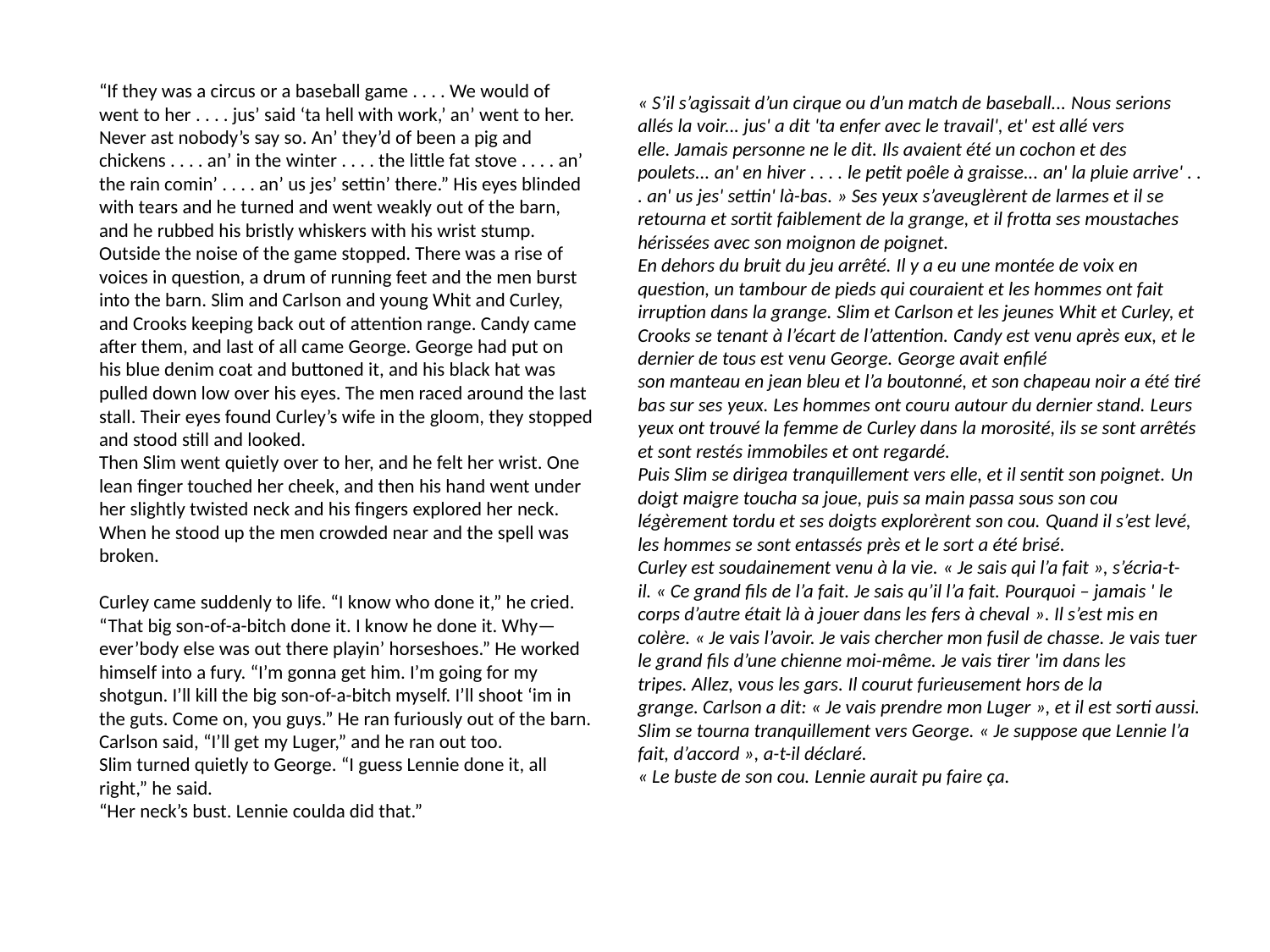

“If they was a circus or a baseball game . . . . We would of went to her . . . . jus’ said ‘ta hell with work,’ an’ went to her. Never ast nobody’s say so. An’ they’d of been a pig and chickens . . . . an’ in the winter . . . . the little fat stove . . . . an’ the rain comin’ . . . . an’ us jes’ settin’ there.” His eyes blinded with tears and he turned and went weakly out of the barn, and he rubbed his bristly whiskers with his wrist stump.
Outside the noise of the game stopped. There was a rise of voices in question, a drum of running feet and the men burst into the barn. Slim and Carlson and young Whit and Curley, and Crooks keeping back out of attention range. Candy came after them, and last of all came George. George had put on
his blue denim coat and buttoned it, and his black hat was pulled down low over his eyes. The men raced around the last stall. Their eyes found Curley’s wife in the gloom, they stopped and stood still and looked.
Then Slim went quietly over to her, and he felt her wrist. One lean finger touched her cheek, and then his hand went under her slightly twisted neck and his fingers explored her neck. When he stood up the men crowded near and the spell was broken.

Curley came suddenly to life. “I know who done it,” he cried. “That big son-of-a-bitch done it. I know he done it. Why—ever’body else was out there playin’ horseshoes.” He worked himself into a fury. “I’m gonna get him. I’m going for my shotgun. I’ll kill the big son-of-a-bitch myself. I’ll shoot ‘im in the guts. Come on, you guys.” He ran furiously out of the barn. Carlson said, “I’ll get my Luger,” and he ran out too.
Slim turned quietly to George. “I guess Lennie done it, all right,” he said.
“Her neck’s bust. Lennie coulda did that.”
« S’il s’agissait d’un cirque ou d’un match de baseball... Nous serions allés la voir... jus' a dit 'ta enfer avec le travail', et' est allé vers elle. Jamais personne ne le dit. Ils avaient été un cochon et des poulets... an' en hiver . . . . le petit poêle à graisse... an' la pluie arrive' . . . an' us jes' settin' là-bas. » Ses yeux s’aveuglèrent de larmes et il se retourna et sortit faiblement de la grange, et il frotta ses moustaches hérissées avec son moignon de poignet.
En dehors du bruit du jeu arrêté. Il y a eu une montée de voix en question, un tambour de pieds qui couraient et les hommes ont fait irruption dans la grange. Slim et Carlson et les jeunes Whit et Curley, et Crooks se tenant à l’écart de l’attention. Candy est venu après eux, et le dernier de tous est venu George. George avait enfilé
son manteau en jean bleu et l’a boutonné, et son chapeau noir a été tiré bas sur ses yeux. Les hommes ont couru autour du dernier stand. Leurs yeux ont trouvé la femme de Curley dans la morosité, ils se sont arrêtés et sont restés immobiles et ont regardé.
Puis Slim se dirigea tranquillement vers elle, et il sentit son poignet. Un doigt maigre toucha sa joue, puis sa main passa sous son cou légèrement tordu et ses doigts explorèrent son cou. Quand il s’est levé, les hommes se sont entassés près et le sort a été brisé.
Curley est soudainement venu à la vie. « Je sais qui l’a fait », s’écria-t-il. « Ce grand fils de l’a fait. Je sais qu’il l’a fait. Pourquoi – jamais ' le corps d’autre était là à jouer dans les fers à cheval ». Il s’est mis en colère. « Je vais l’avoir. Je vais chercher mon fusil de chasse. Je vais tuer le grand fils d’une chienne moi-même. Je vais tirer 'im dans les tripes. Allez, vous les gars. Il courut furieusement hors de la grange. Carlson a dit: « Je vais prendre mon Luger », et il est sorti aussi.
Slim se tourna tranquillement vers George. « Je suppose que Lennie l’a fait, d’accord », a-t-il déclaré.
« Le buste de son cou. Lennie aurait pu faire ça.